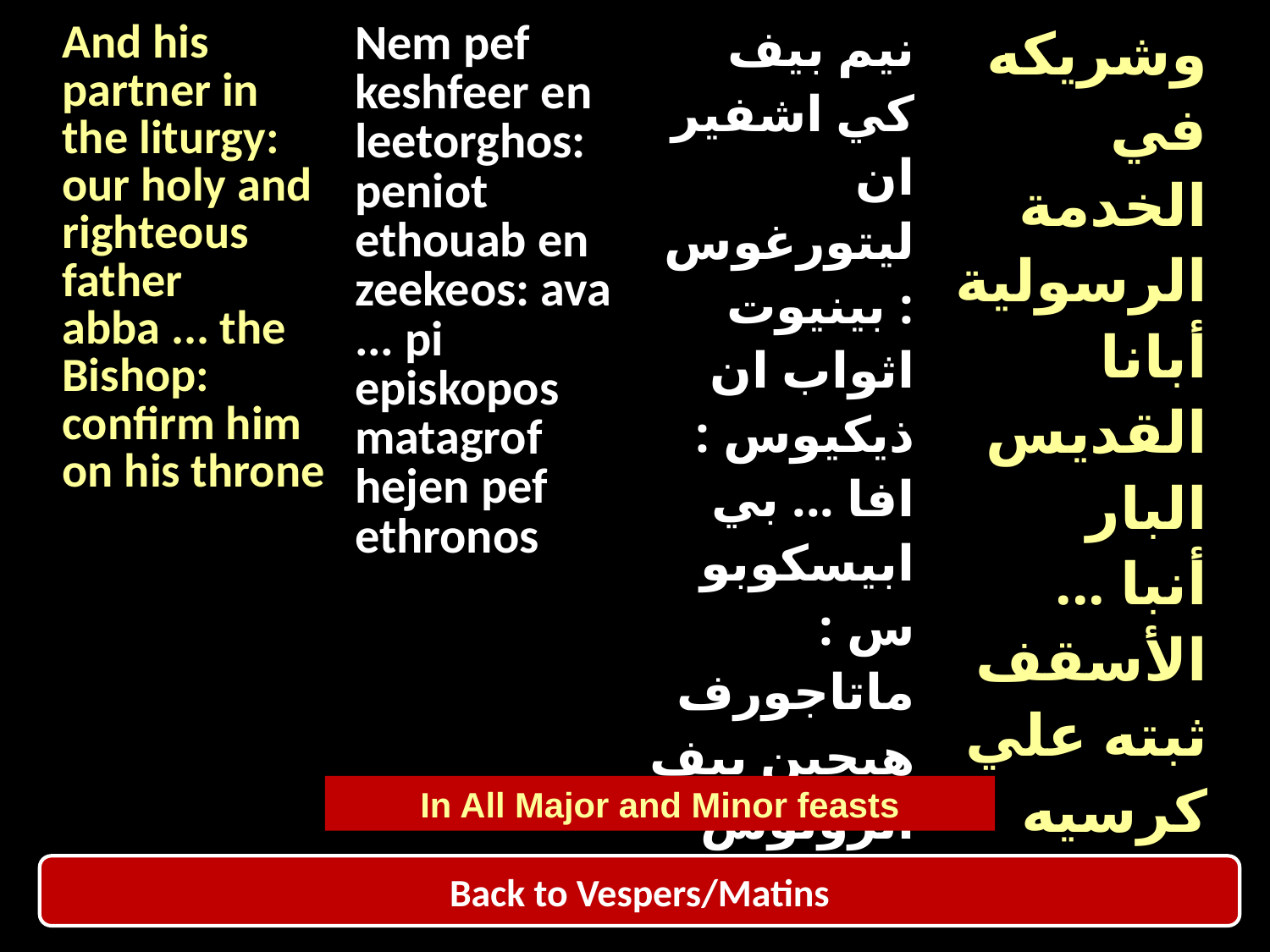

| And his partner in the liturgy: our holy and righteous father abba ... the Bishop: confirm him on his throne | Nem pef keshfeer en leetorghos: peniot ethouab en zeekeos: ava ... pi episkopos matagrof hejen pef ethronos | نيم بيف كي اشفير ان ليتورغوس : بينيوت اثواب ان ذيكيوس : افا ... بي ابيسكوبوس : ماتاجورف هيجين بيف اثرونوس | وشريكه في الخدمة الرسولية أبانا القديس البار أنبا ... الأسقف ثبته علي كرسيه |
| --- | --- | --- | --- |
In All Major and Minor feasts
Back to Vespers/Matins